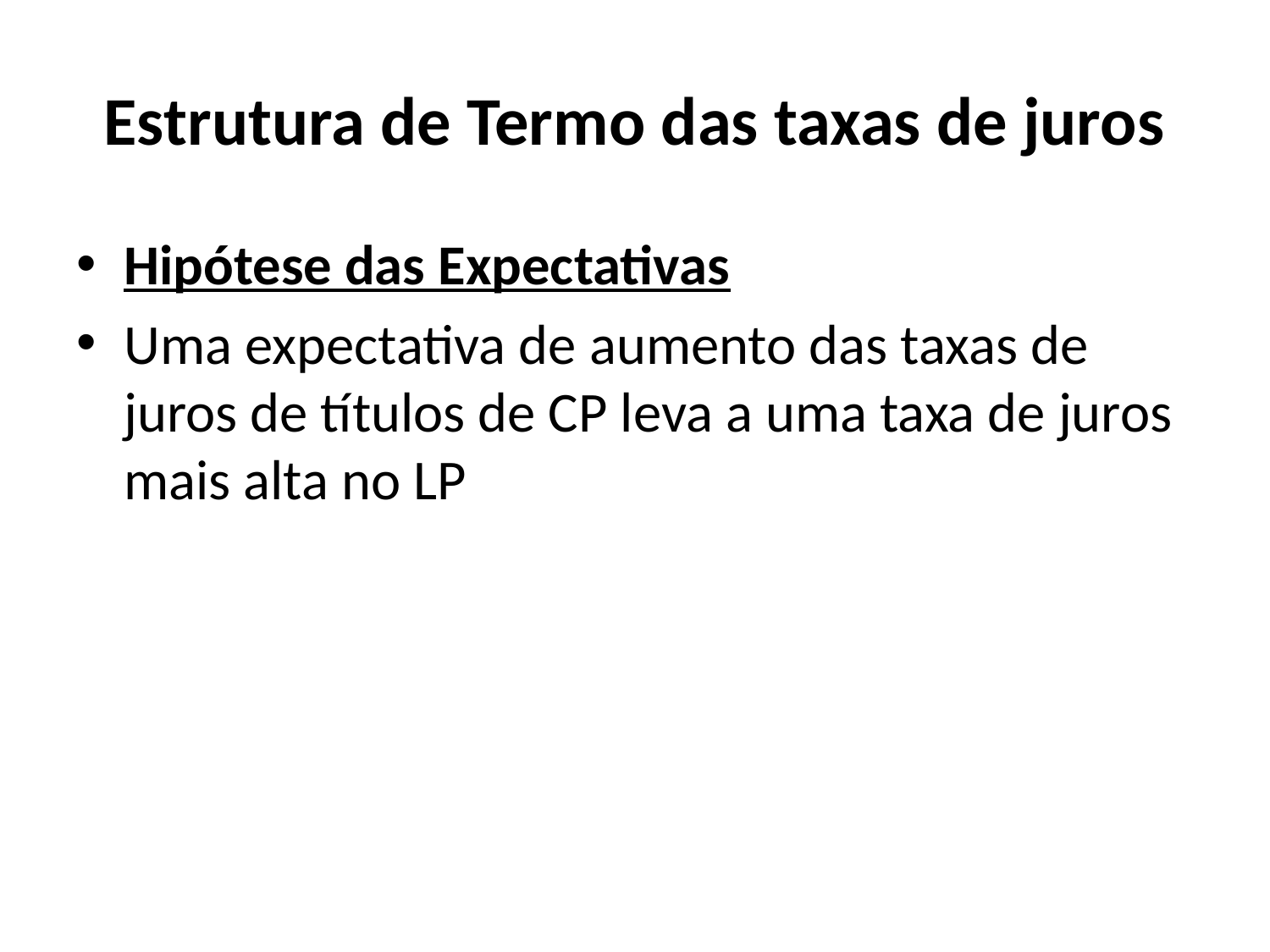

# Estrutura de Termo das taxas de juros
Hipótese das Expectativas
Uma expectativa de aumento das taxas de juros de títulos de CP leva a uma taxa de juros mais alta no LP